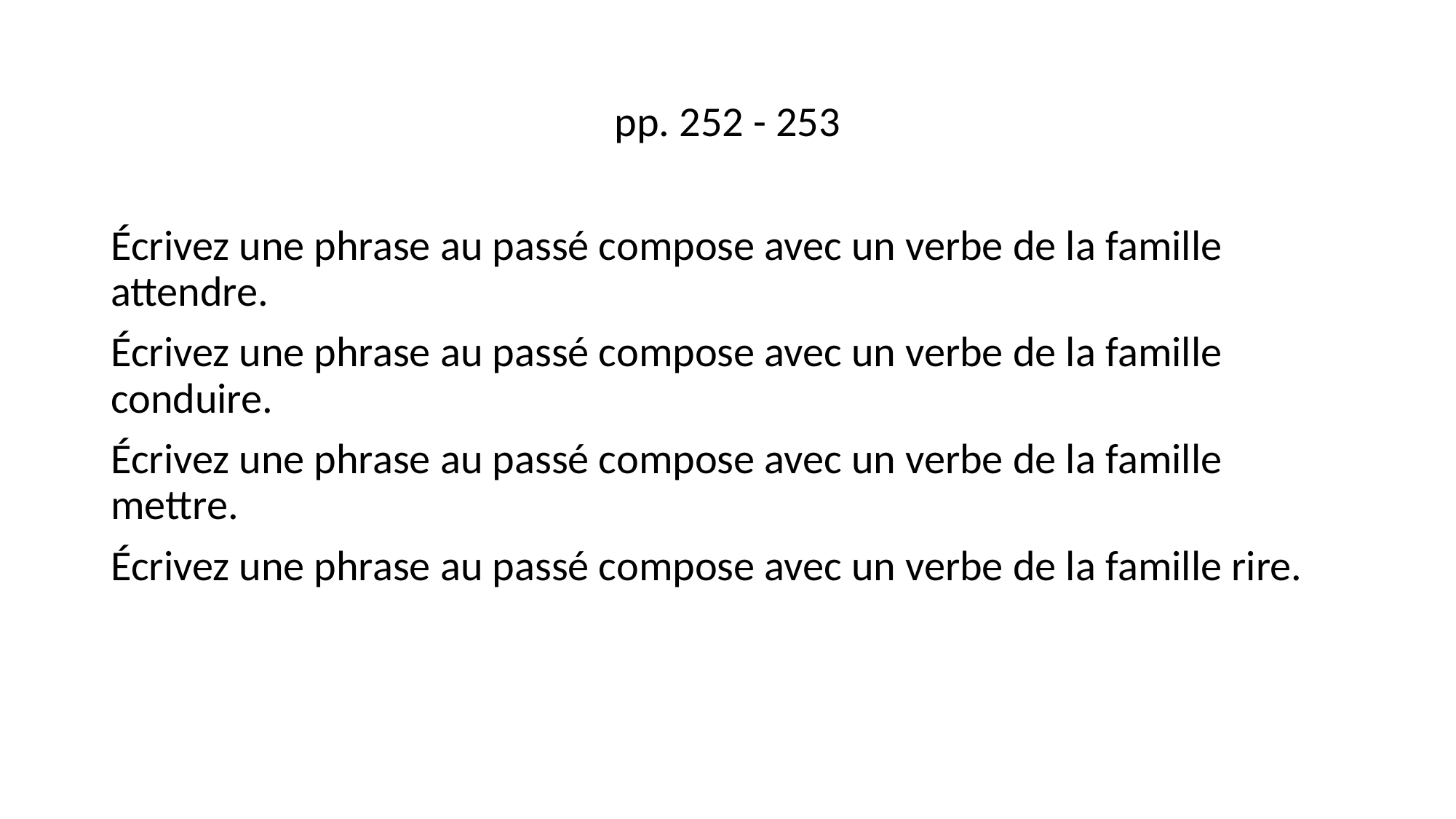

# pp. 252 - 253
Écrivez une phrase au passé compose avec un verbe de la famille attendre.
Écrivez une phrase au passé compose avec un verbe de la famille conduire.
Écrivez une phrase au passé compose avec un verbe de la famille mettre.
Écrivez une phrase au passé compose avec un verbe de la famille rire.